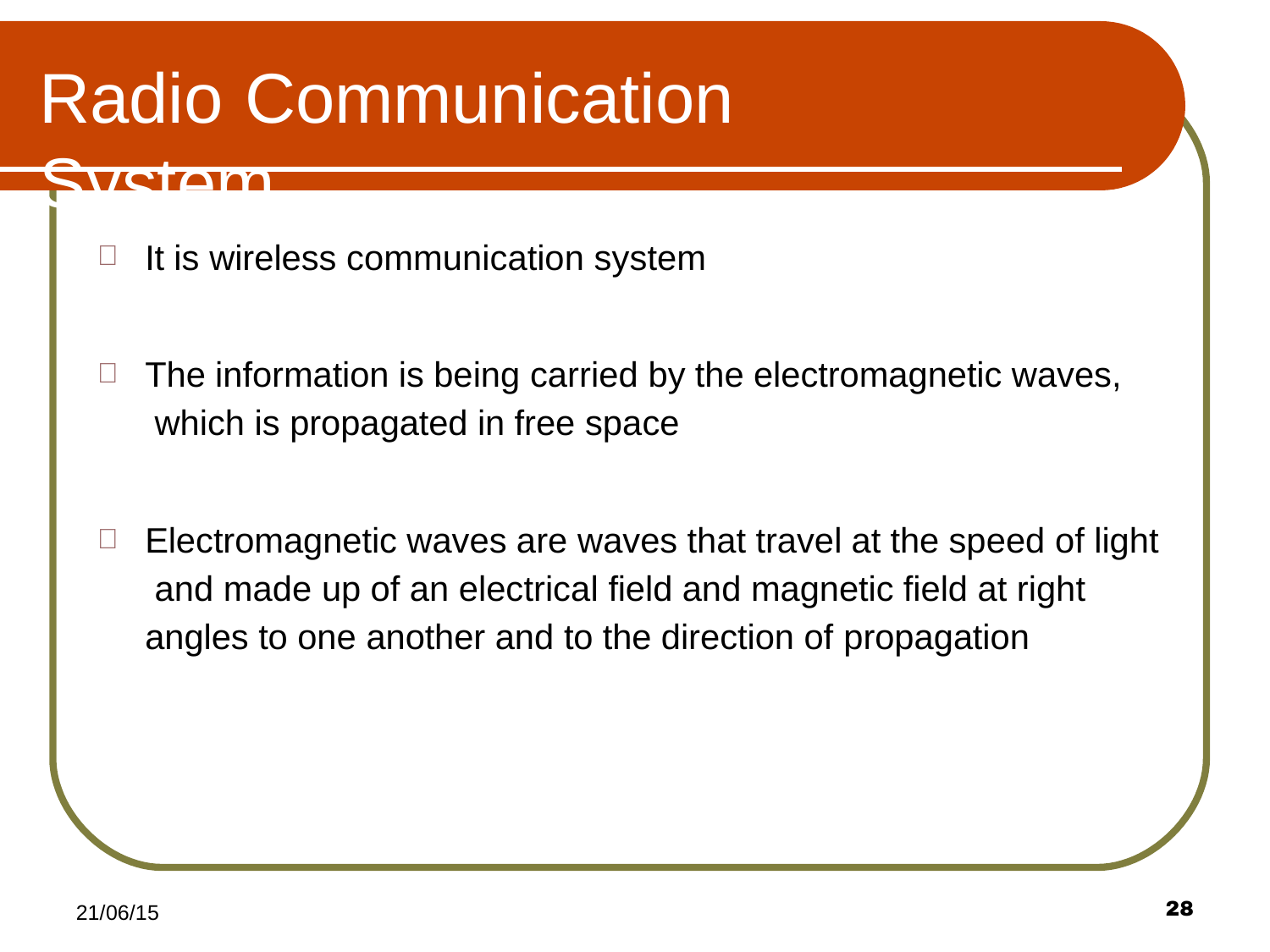

# Radio	Communication	System
It is wireless communication system

The information is being carried by the electromagnetic waves,  which is propagated in free space

Electromagnetic waves are waves that travel at the speed of light  and made up of an electrical field and magnetic field at right  angles to one another and to the direction of propagation
28
21/06/15